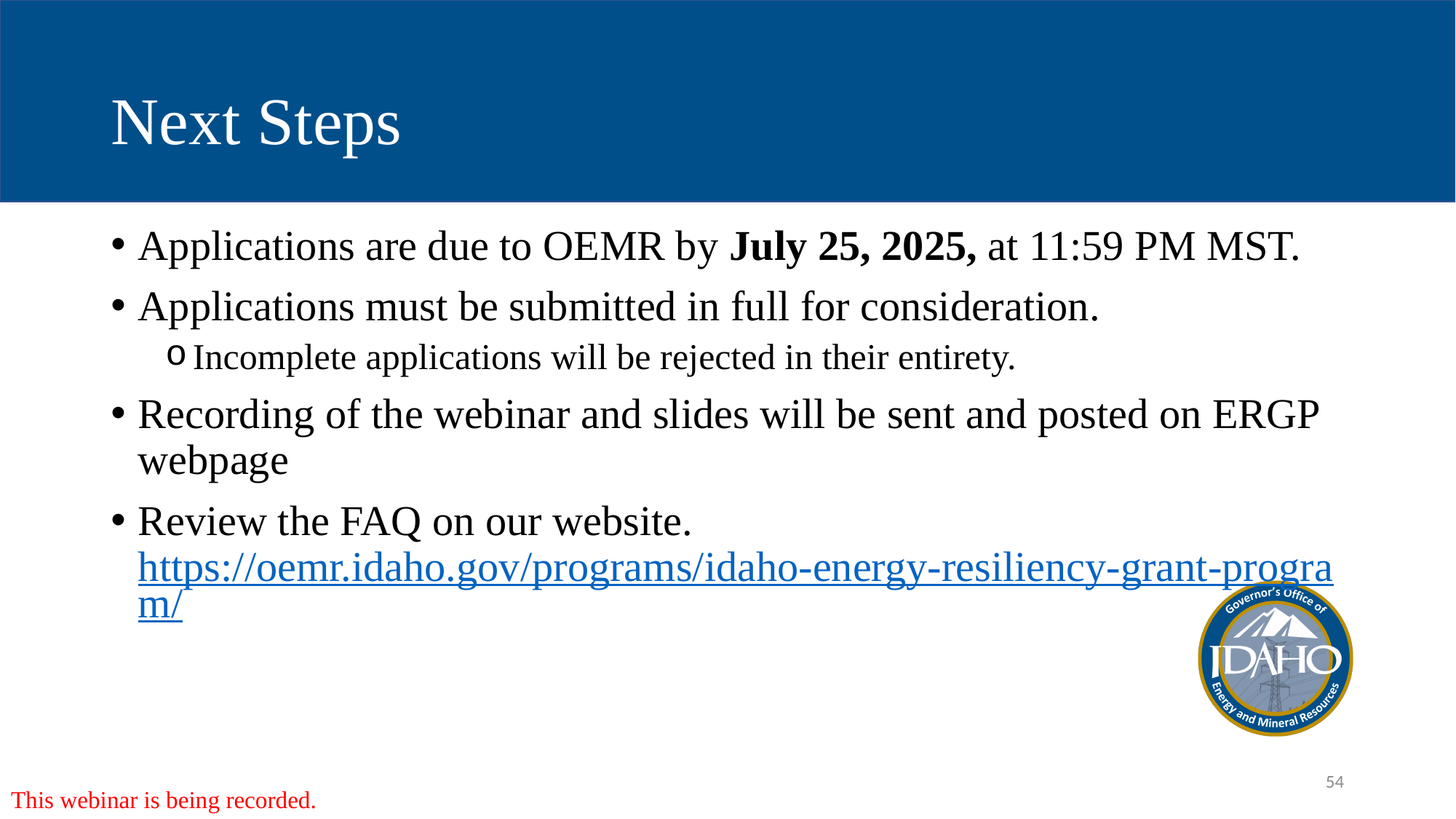

# Next Steps
Applications are due to OEMR by July 25, 2025, at 11:59 PM MST.
Applications must be submitted in full for consideration.
Incomplete applications will be rejected in their entirety.
Recording of the webinar and slides will be sent and posted on ERGP webpage
Review the FAQ on our website. https://oemr.idaho.gov/programs/idaho-energy-resiliency-grant-program/

This webinar is being recorded.
54